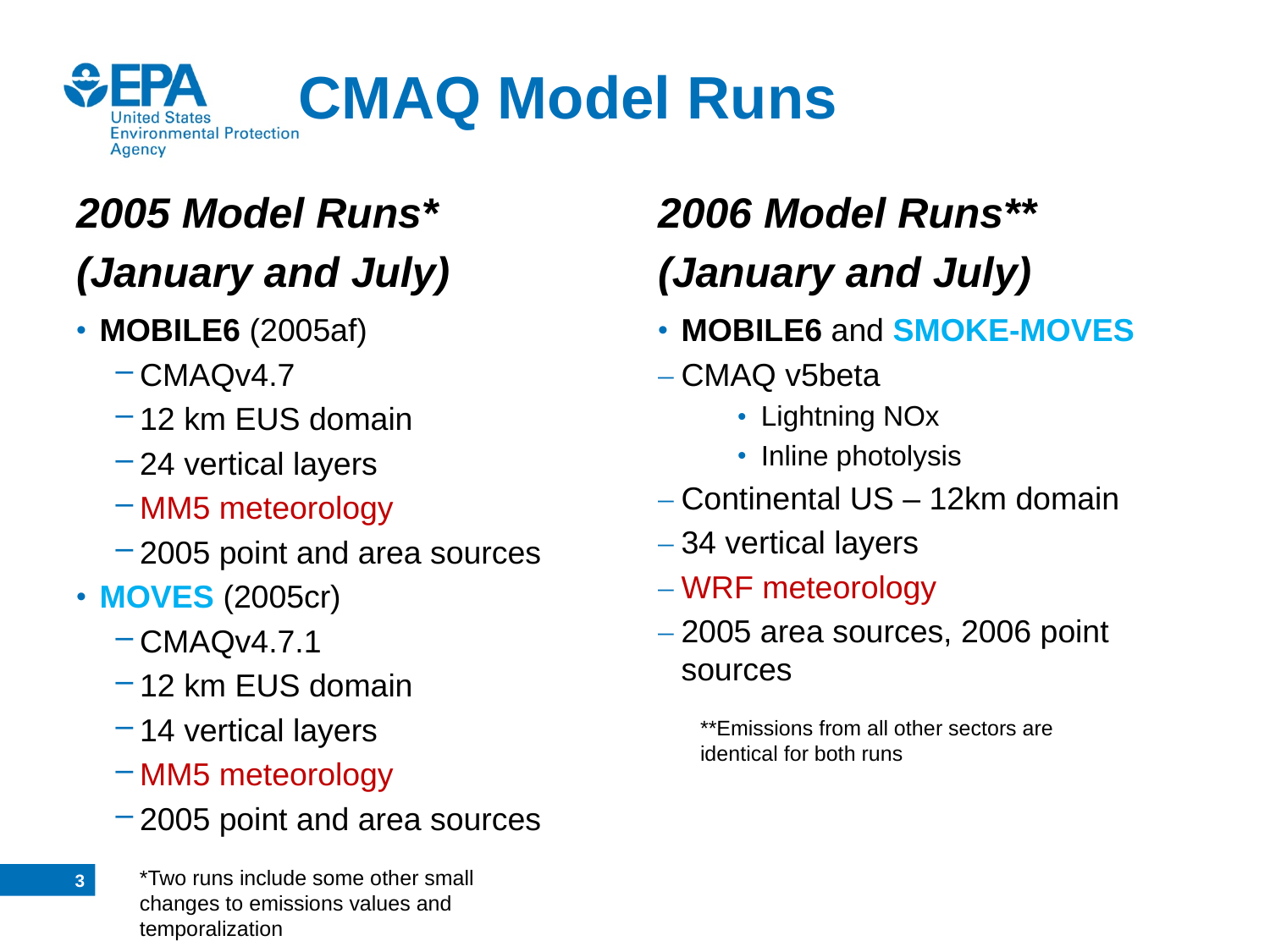

# CMAQ Model Runs
2005 Model Runs*
(January and July)
2006 Model Runs**
(January and July)
MOBILE6 (2005af)
CMAQv4.7
12 km EUS domain
24 vertical layers
MM5 meteorology
2005 point and area sources
MOVES (2005cr)
CMAQv4.7.1
12 km EUS domain
14 vertical layers
MM5 meteorology
2005 point and area sources

MOBILE6 and SMOKE-MOVES
CMAQ v5beta
Lightning NOx
Inline photolysis
Continental US – 12km domain
34 vertical layers
WRF meteorology
2005 area sources, 2006 point sources
**Emissions from all other sectors are identical for both runs
*Two runs include some other small changes to emissions values and temporalization
3